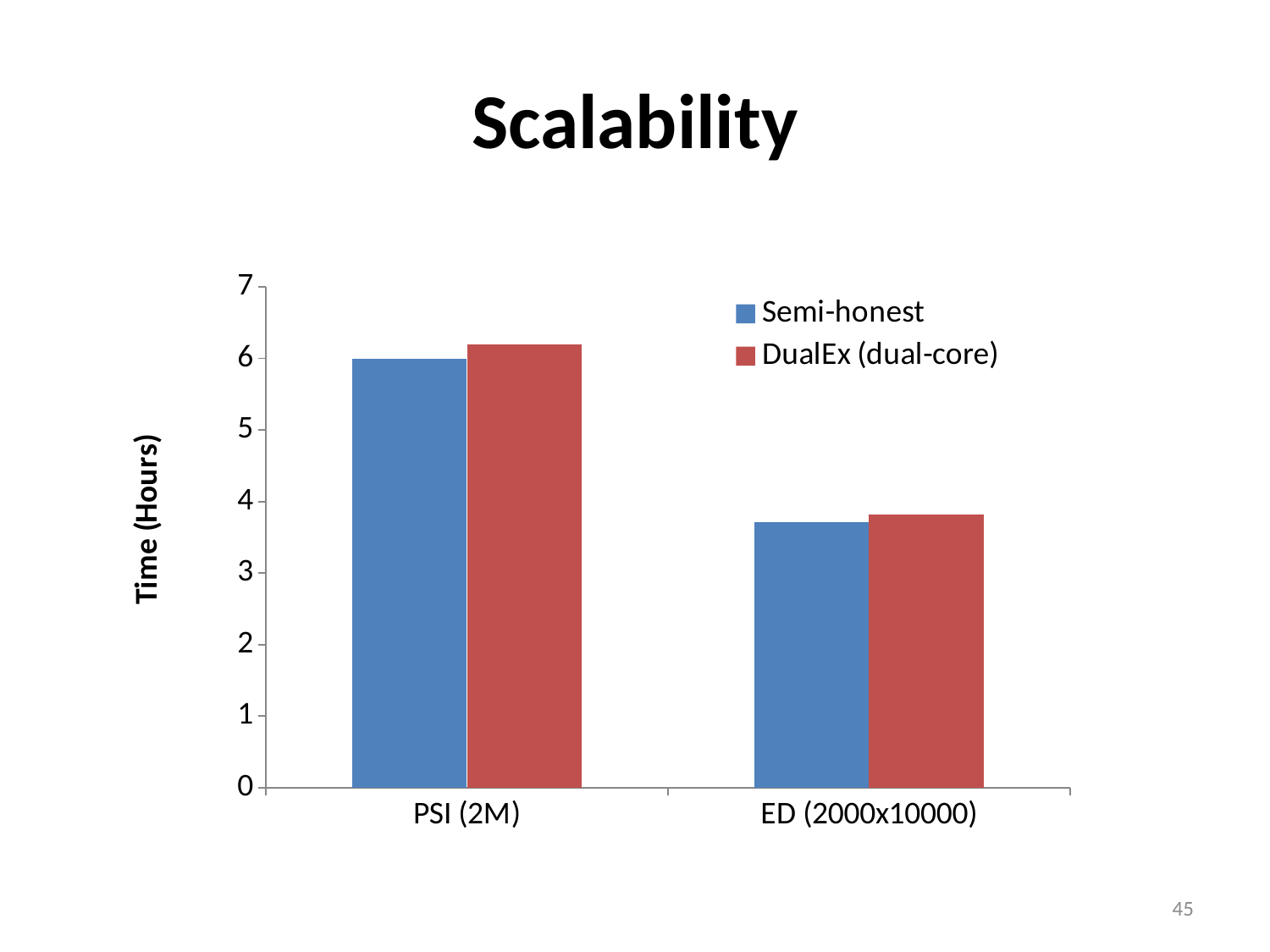

# Scalability

### Chart

| Category | Semi-honest | DualEx (dual-core) |
|---|---|---|
| PSI (2M) | 6.0 | 6.2 |
| ED (2000x10000) | 3.716666666666667 | 3.82 |
45